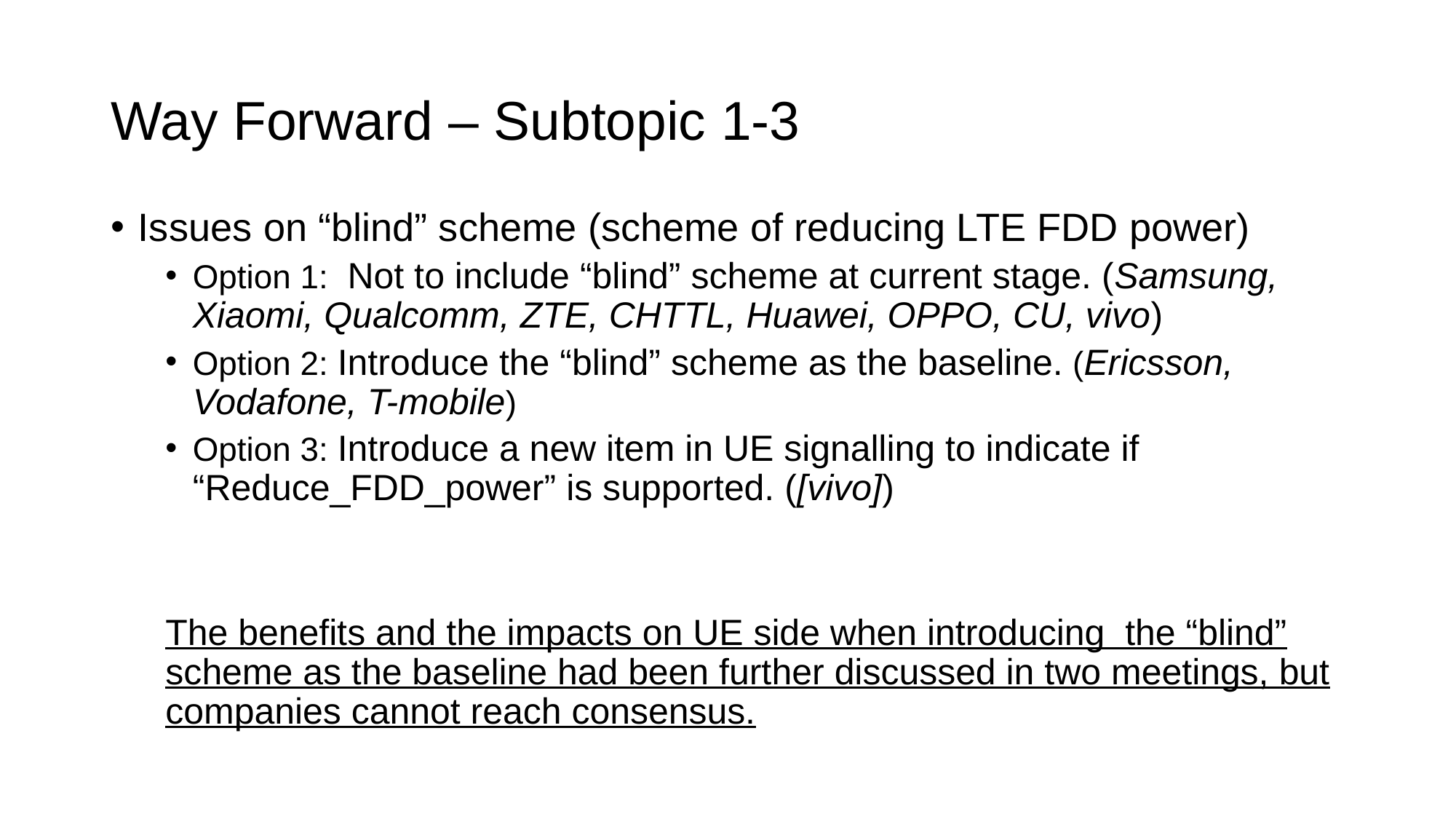

# Way Forward – Subtopic 1-3
Issues on “blind” scheme (scheme of reducing LTE FDD power)
Option 1:  Not to include “blind” scheme at current stage. (Samsung, Xiaomi, Qualcomm, ZTE, CHTTL, Huawei, OPPO, CU, vivo)
Option 2: Introduce the “blind” scheme as the baseline. (Ericsson, Vodafone, T-mobile)
Option 3: Introduce a new item in UE signalling to indicate if “Reduce_FDD_power” is supported. ([vivo])

The benefits and the impacts on UE side when introducing  the “blind” scheme as the baseline had been further discussed in two meetings, but companies cannot reach consensus.